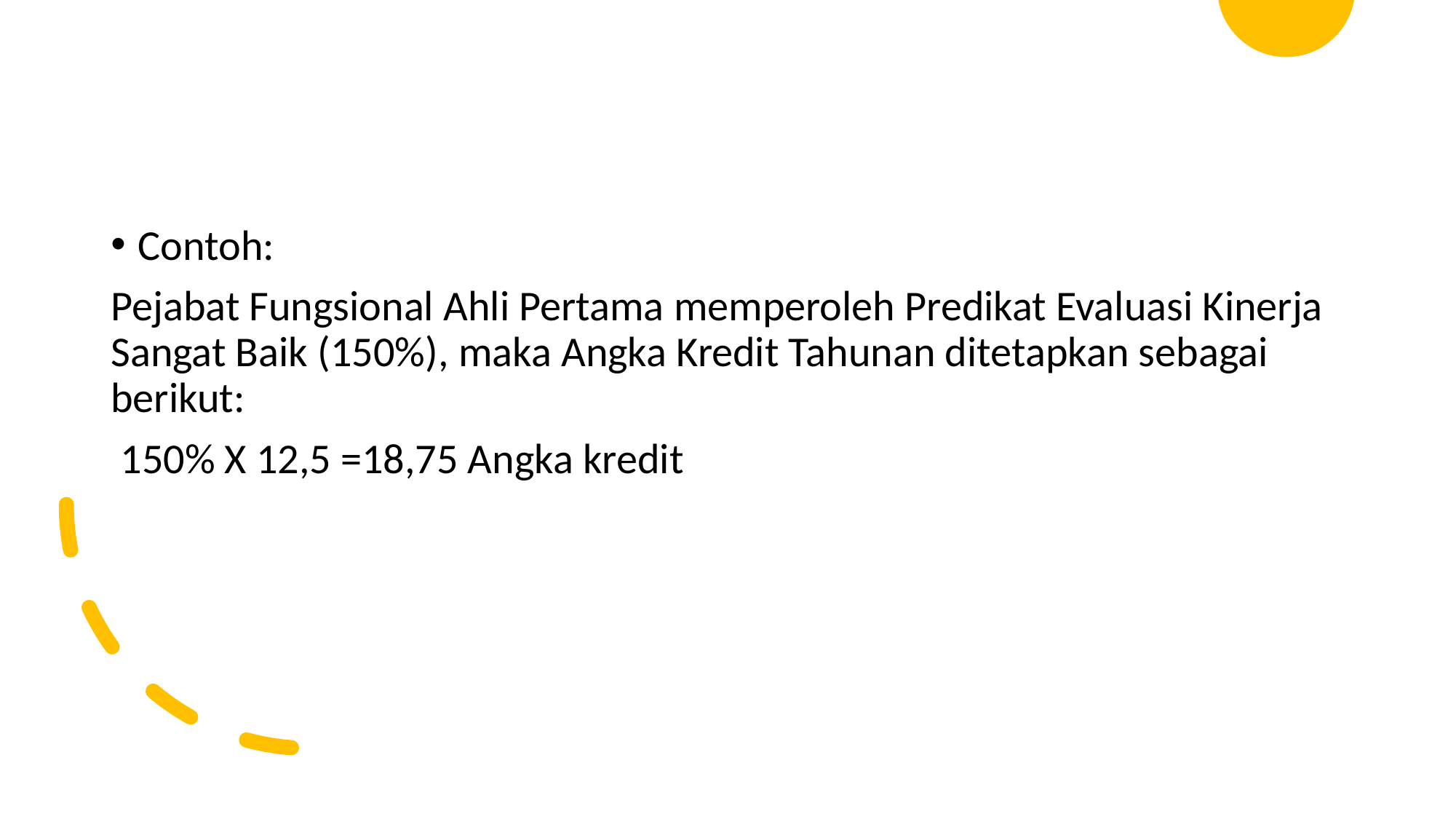

Contoh:
Pejabat Fungsional Ahli Pertama memperoleh Predikat Evaluasi Kinerja Sangat Baik (150%), maka Angka Kredit Tahunan ditetapkan sebagai berikut:
 150% X 12,5 =18,75 Angka kredit